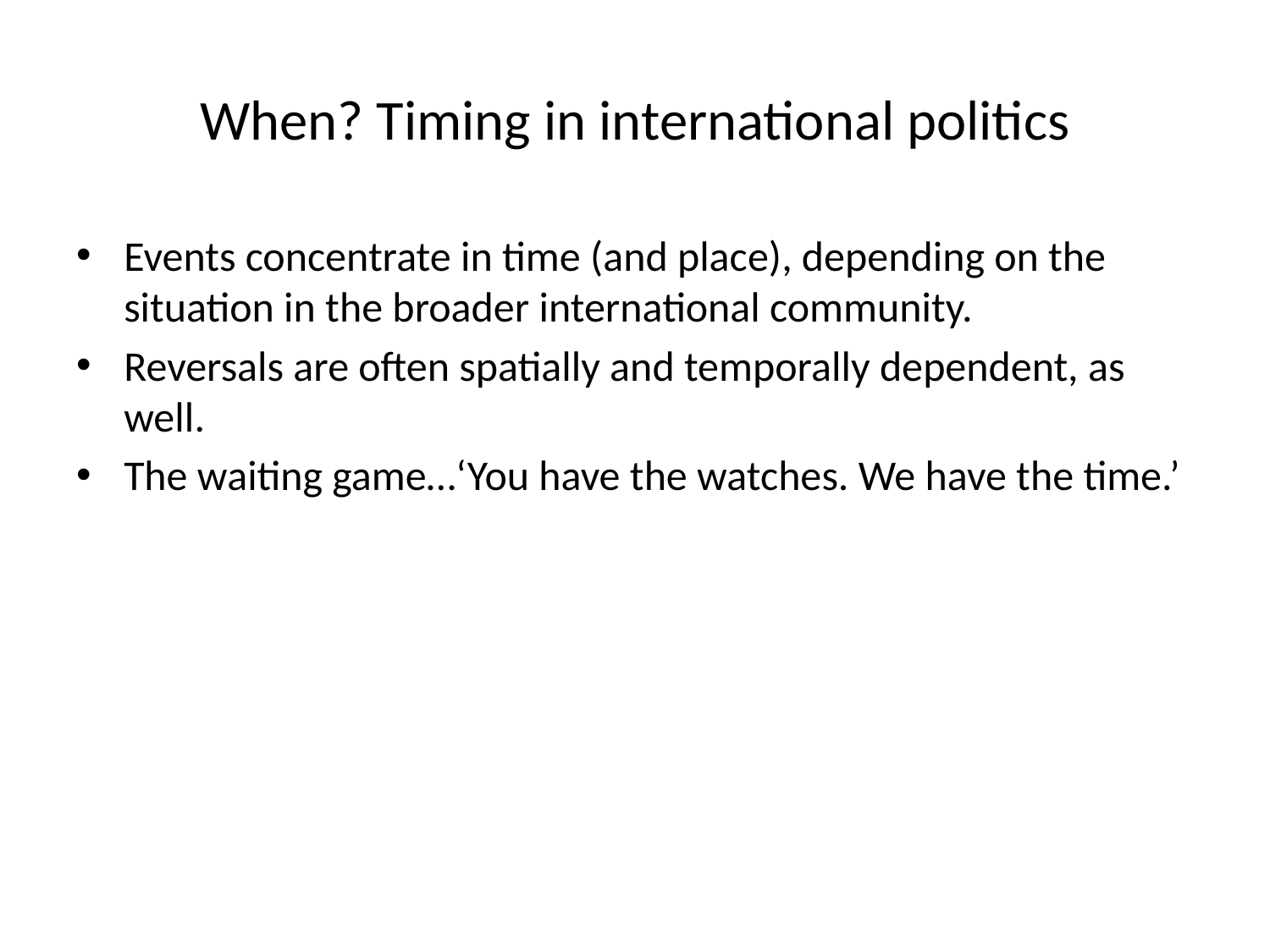

# When? Timing in international politics
Events concentrate in time (and place), depending on the situation in the broader international community.
Reversals are often spatially and temporally dependent, as well.
The waiting game…‘You have the watches. We have the time.’